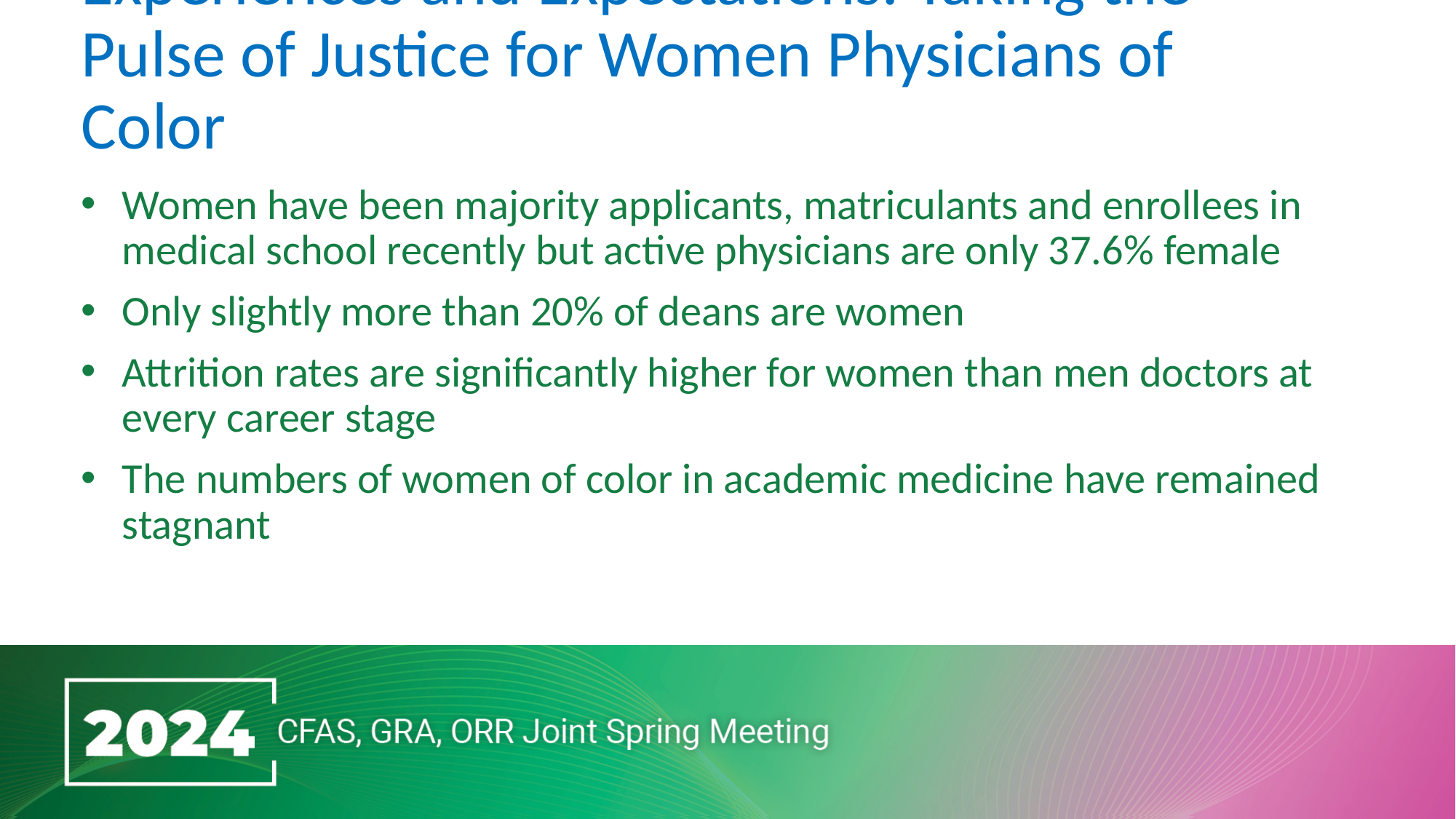

# Experiences and Expectations: Taking the Pulse of Justice for Women Physicians of Color
Women have been majority applicants, matriculants and enrollees in medical school recently but active physicians are only 37.6% female
Only slightly more than 20% of deans are women
Attrition rates are significantly higher for women than men doctors at every career stage
The numbers of women of color in academic medicine have remained stagnant